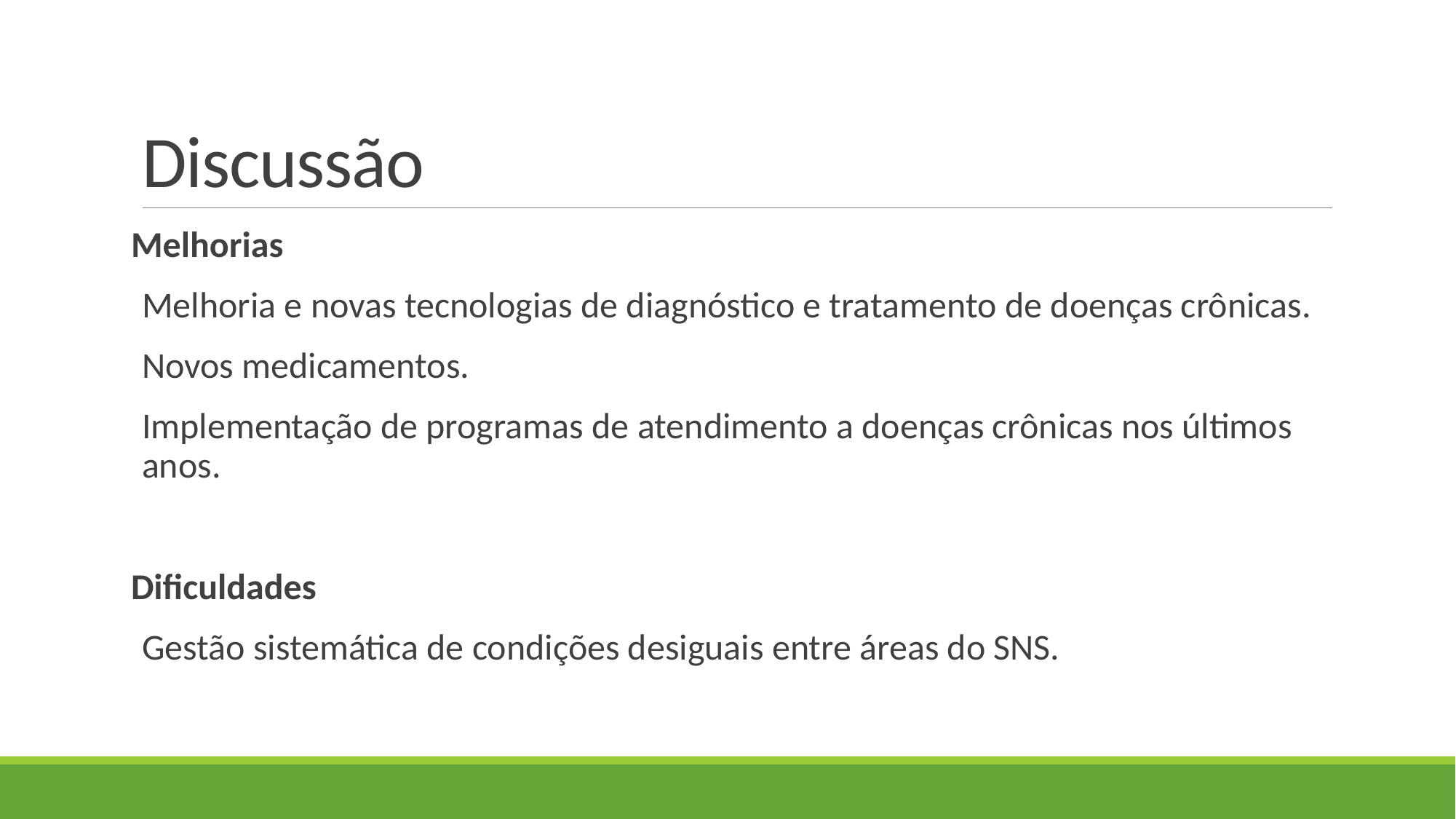

# Discussão
Melhorias
Melhoria e novas tecnologias de diagnóstico e tratamento de doenças crônicas.
Novos medicamentos.
Implementação de programas de atendimento a doenças crônicas nos últimos anos.

Dificuldades
Gestão sistemática de condições desiguais entre áreas do SNS.